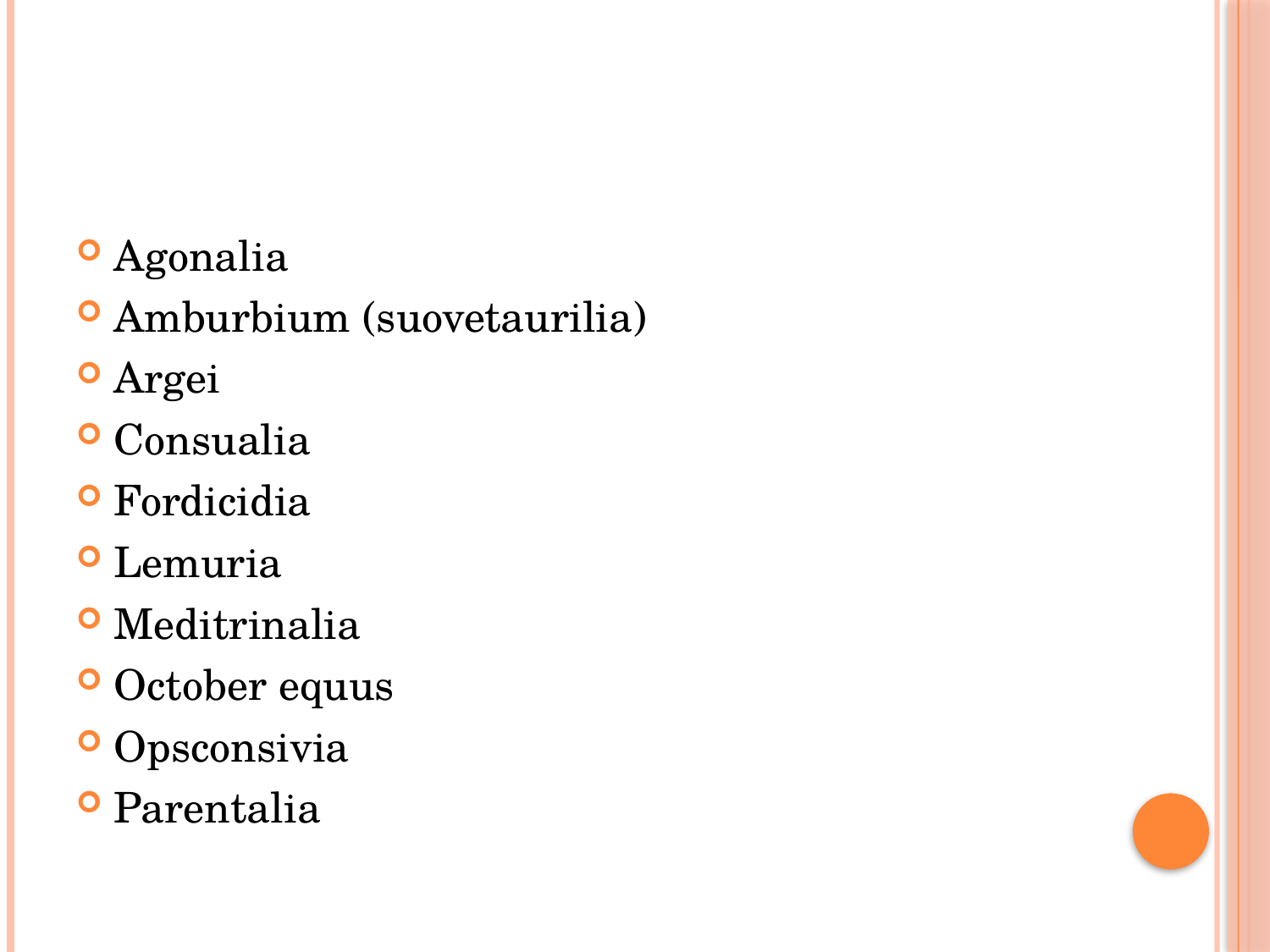

#
Agonalia
Amburbium (suovetaurilia)
Argei
Consualia
Fordicidia
Lemuria
Meditrinalia
October equus
Opsconsivia
Parentalia